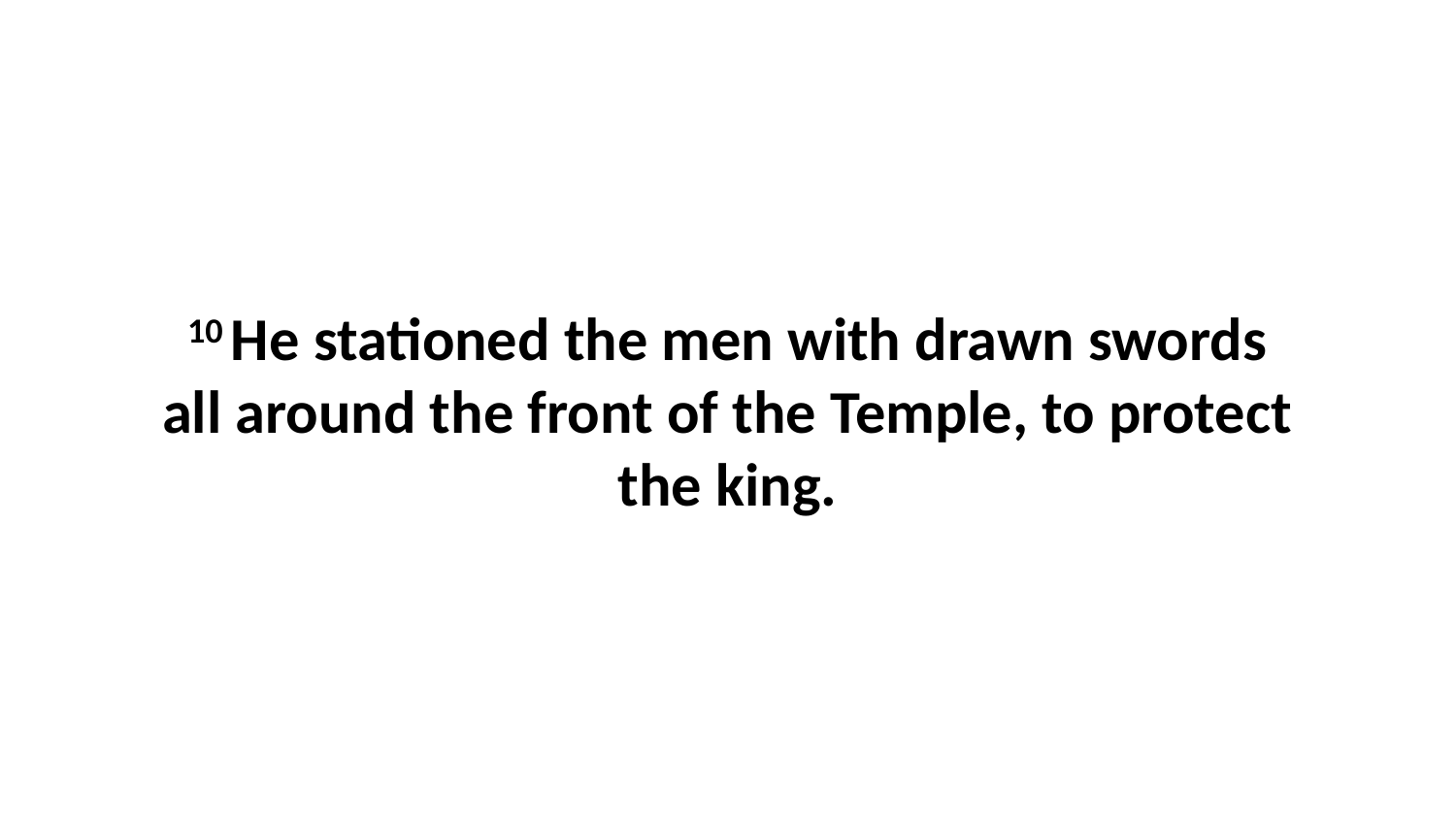

10 He stationed the men with drawn swords all around the front of the Temple, to protect the king.